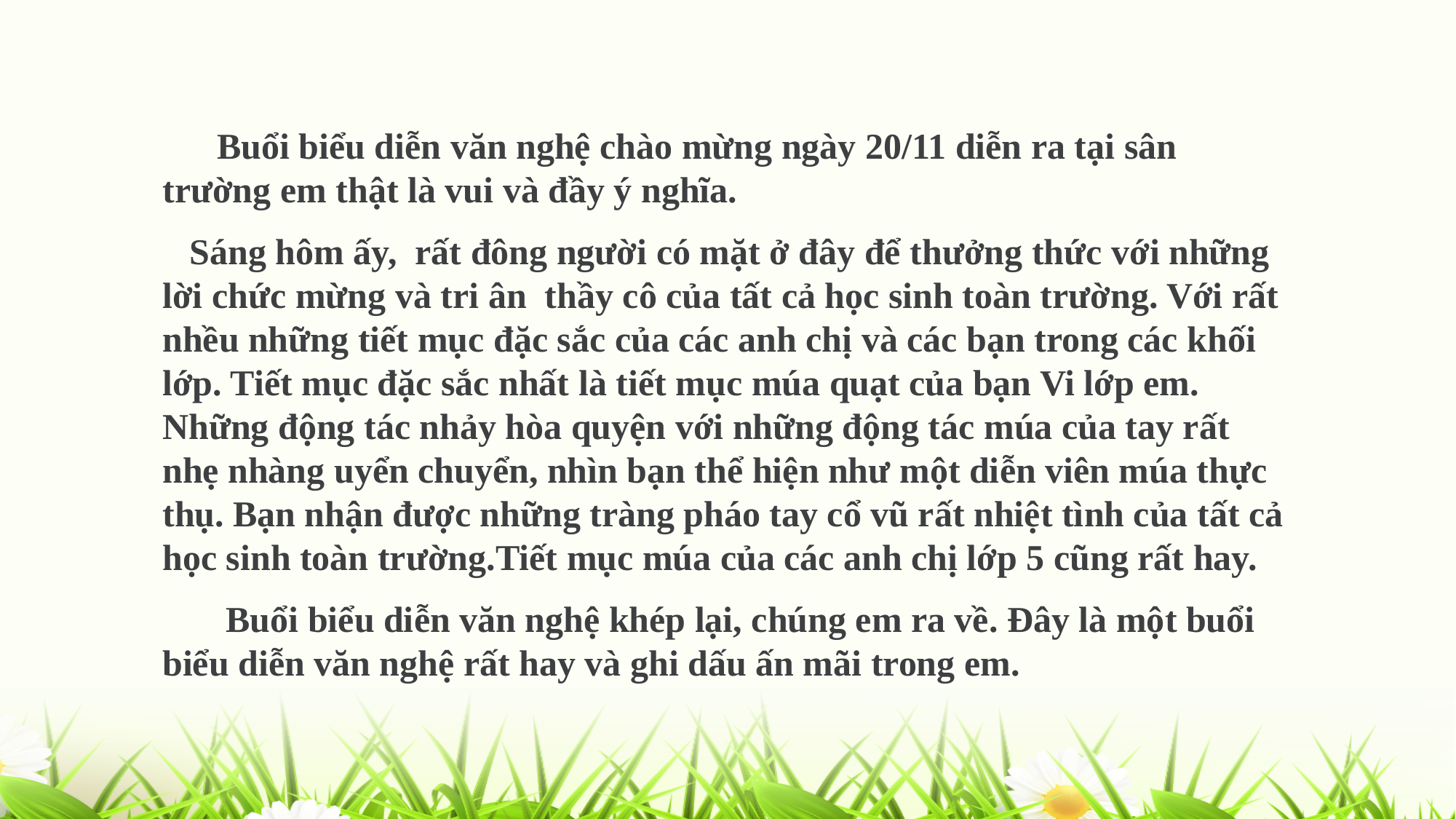

Buổi biểu diễn văn nghệ chào mừng ngày 20/11 diễn ra tại sân trường em thật là vui và đầy ý nghĩa.
   Sáng hôm ấy,  rất đông người có mặt ở đây để thưởng thức với những lời chức mừng và tri ân  thầy cô của tất cả học sinh toàn trường. Với rất nhều những tiết mục đặc sắc của các anh chị và các bạn trong các khối lớp. Tiết mục đặc sắc nhất là tiết mục múa quạt của bạn Vi lớp em. Những động tác nhảy hòa quyện với những động tác múa của tay rất nhẹ nhàng uyển chuyển, nhìn bạn thể hiện như một diễn viên múa thực thụ. Bạn nhận được những tràng pháo tay cổ vũ rất nhiệt tình của tất cả học sinh toàn trường.Tiết mục múa của các anh chị lớp 5 cũng rất hay.
       Buổi biểu diễn văn nghệ khép lại, chúng em ra về. Đây là một buổi biểu diễn văn nghệ rất hay và ghi dấu ấn mãi trong em.